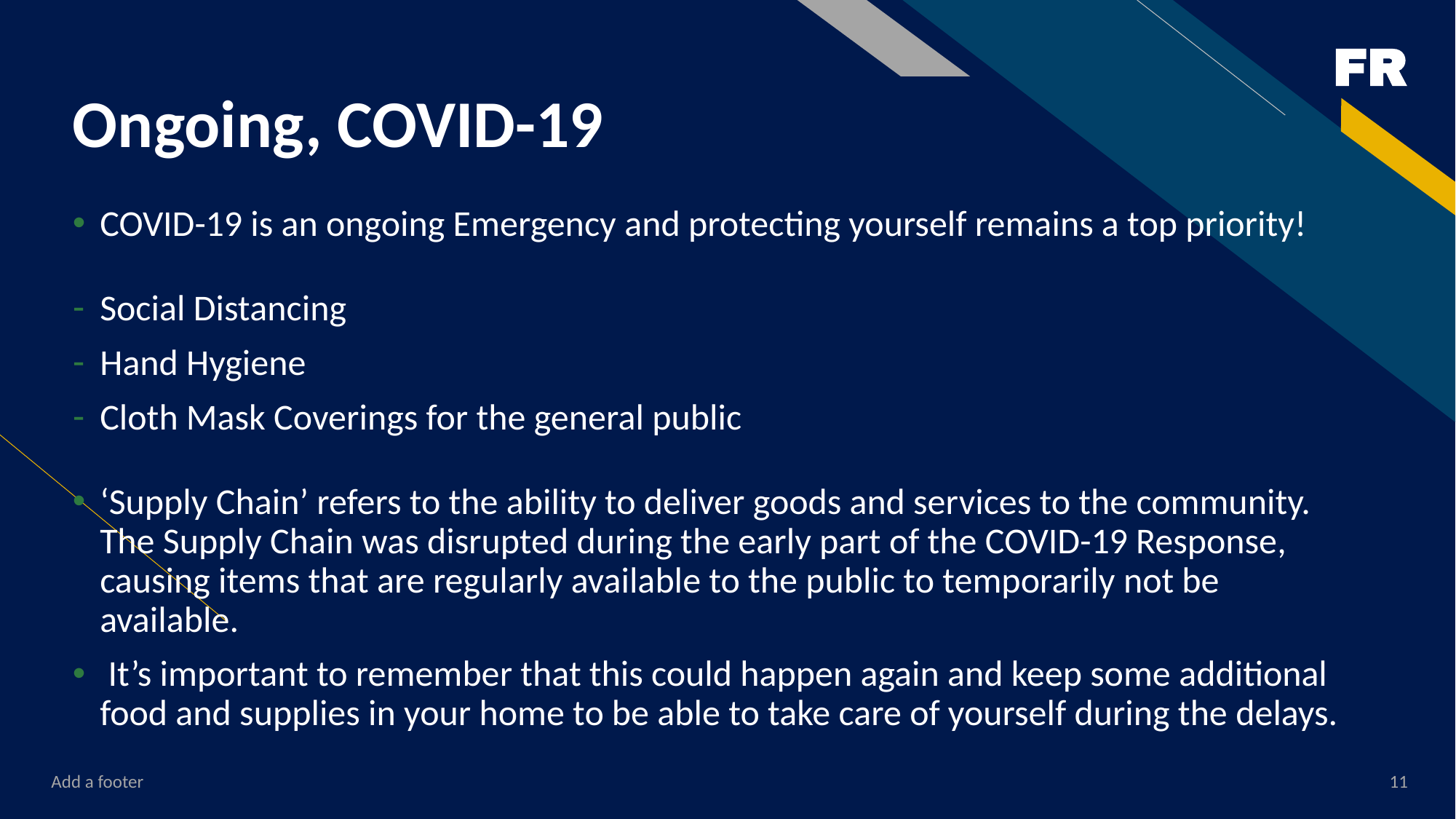

# Ongoing, COVID-19
COVID-19 is an ongoing Emergency and protecting yourself remains a top priority!

Social Distancing
Hand Hygiene
Cloth Mask Coverings for the general public

‘Supply Chain’ refers to the ability to deliver goods and services to the community. The Supply Chain was disrupted during the early part of the COVID-19 Response, causing items that are regularly available to the public to temporarily not be available.
 It’s important to remember that this could happen again and keep some additional food and supplies in your home to be able to take care of yourself during the delays.
Add a footer
11